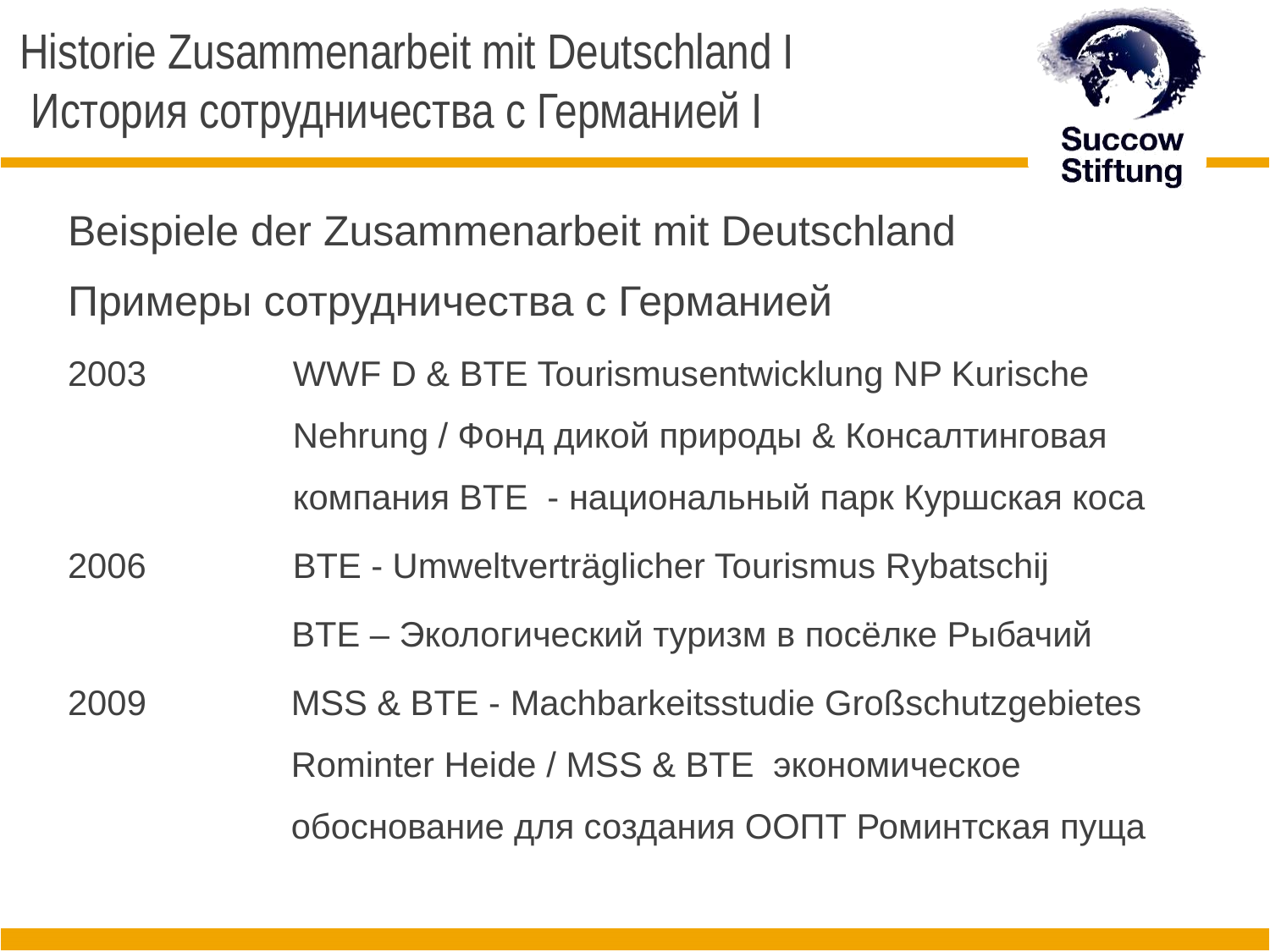

# Historie Zusammenarbeit mit Deutschland I История сотрудничества с Германией I
Beispiele der Zusammenarbeit mit Deutschland
Примеры сотрудничества с Германией
2003	WWF D & BTE Tourismusentwicklung NP Kurische Nehrung / Фонд дикой природы & Консалтинговая компания BTE  - национальный парк Куршская коса
BTE - Umweltverträglicher Tourismus Rybatschij
                       BTE – Экологический туризм в посёлке Рыбачий
2009	MSS & BTE - Machbarkeitsstudie Großschutzgebietes Rominter Heide / MSS & BTE  экономическое обоснование для создания ООПТ Роминтская пуща